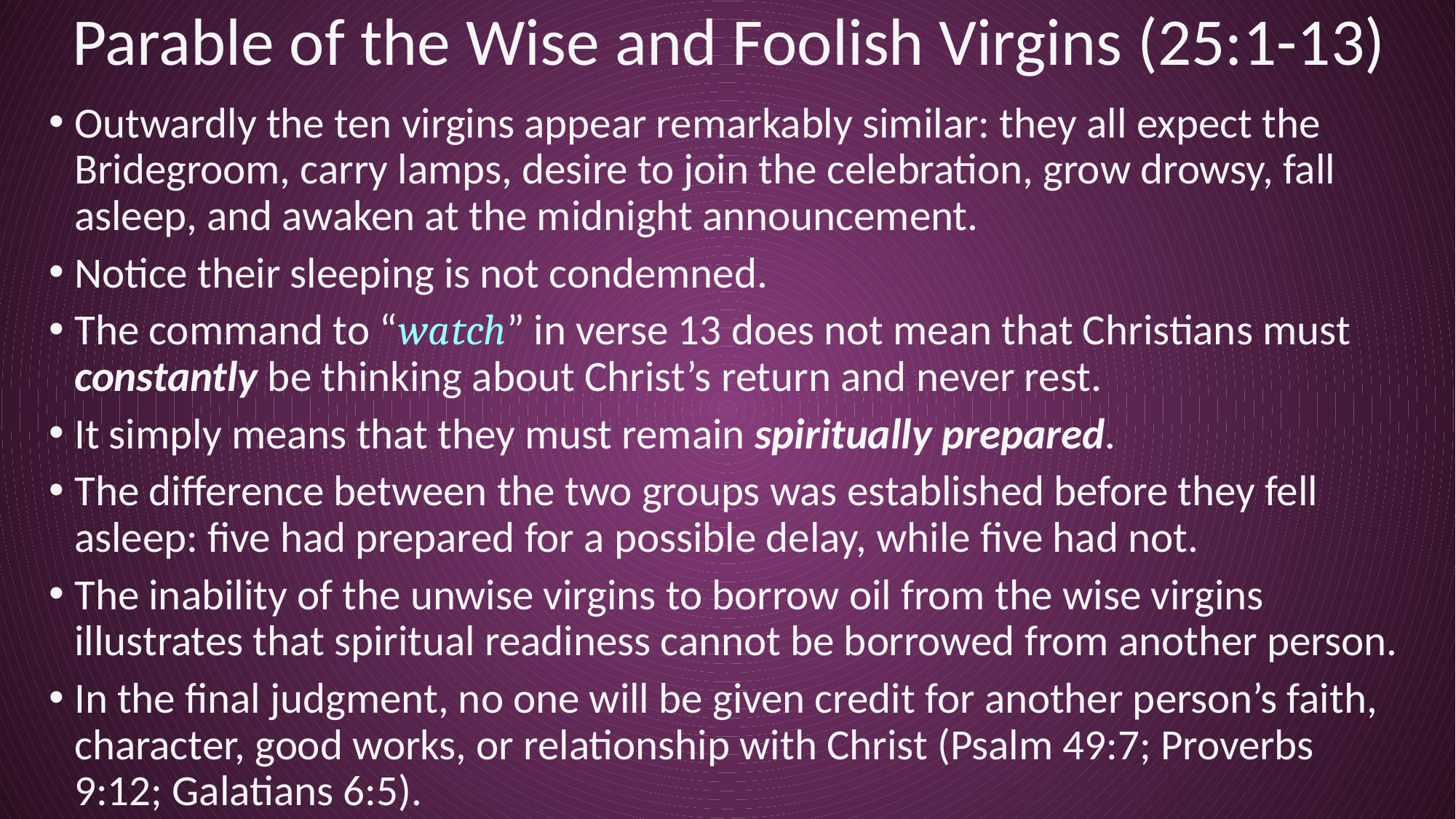

# Parable of the Wise and Foolish Virgins (25:1-13)
Outwardly the ten virgins appear remarkably similar: they all expect the Bridegroom, carry lamps, desire to join the celebration, grow drowsy, fall asleep, and awaken at the midnight announcement.
Notice their sleeping is not condemned.
The command to “watch” in verse 13 does not mean that Christians must constantly be thinking about Christ’s return and never rest.
It simply means that they must remain spiritually prepared.
The difference between the two groups was established before they fell asleep: five had prepared for a possible delay, while five had not.
The inability of the unwise virgins to borrow oil from the wise virgins illustrates that spiritual readiness cannot be borrowed from another person.
In the final judgment, no one will be given credit for another person’s faith, character, good works, or relationship with Christ (Psalm 49:7; Proverbs 9:12; Galatians 6:5).